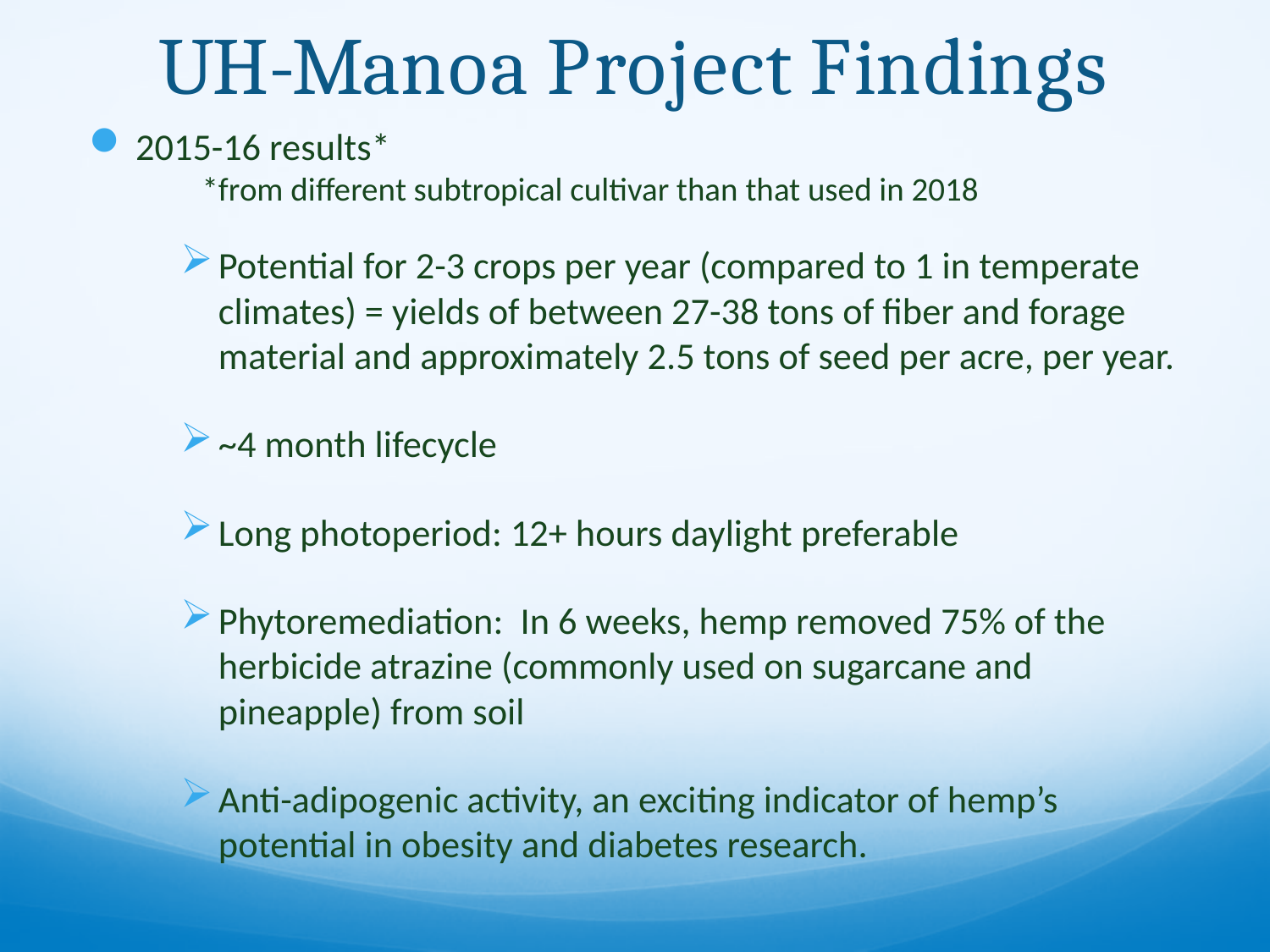

# UH-Manoa Project Findings
2015-16 results*
	*from different subtropical cultivar than that used in 2018

Potential for 2-3 crops per year (compared to 1 in temperate climates) = yields of between 27-38 tons of fiber and forage material and approximately 2.5 tons of seed per acre, per year.

~4 month lifecycle

Long photoperiod: 12+ hours daylight preferable

Phytoremediation:  In 6 weeks, hemp removed 75% of the herbicide atrazine (commonly used on sugarcane and pineapple) from soil

Anti-adipogenic activity, an exciting indicator of hemp’s potential in obesity and diabetes research.